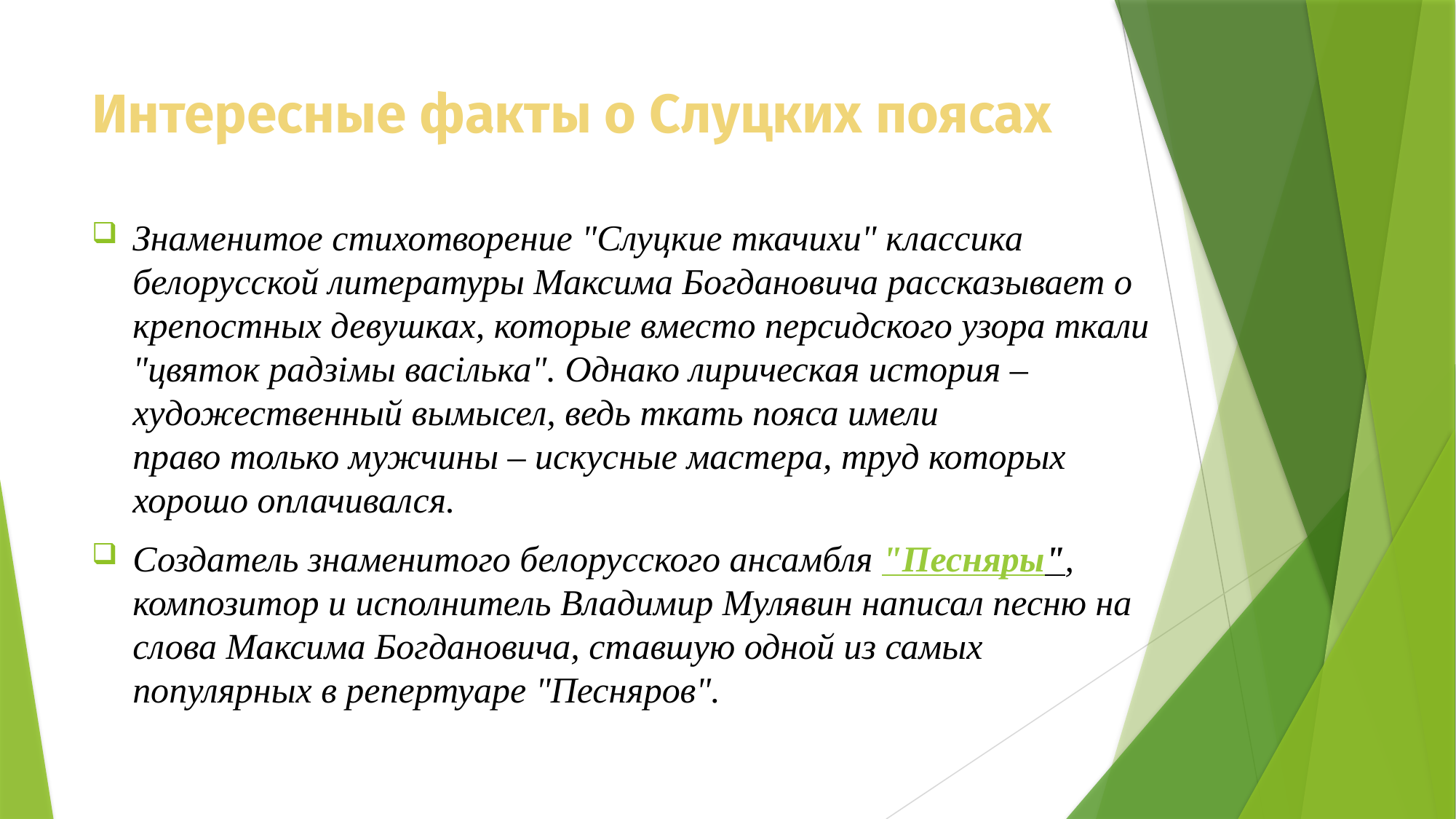

# Интересные факты о Слуцких поясах
Знаменитое стихотворение "Слуцкие ткачихи" классика белорусской литературы Максима Богдановича рассказывает о крепостных девушках, которые вместо персидского узора ткали "цвяток радзімы васілька". Однако лирическая история – художественный вымысел, ведь ткать пояса имели право только мужчины – искусные мастера, труд которых хорошо оплачивался.
Создатель знаменитого белорусского ансамбля "Песняры", композитор и исполнитель Владимир Мулявин написал песню на слова Максима Богдановича, ставшую одной из самых популярных в репертуаре "Песняров".